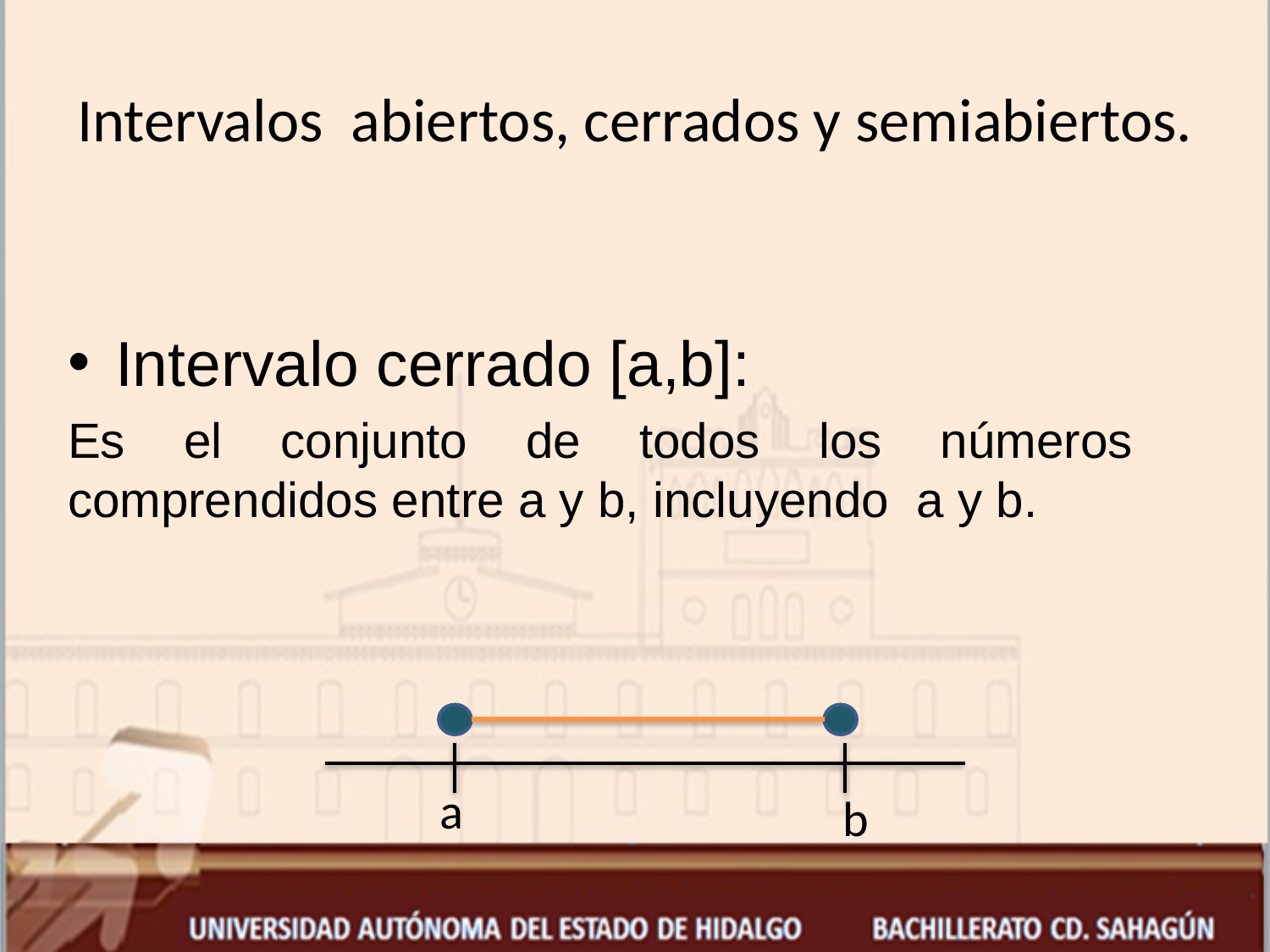

# Intervalos  abiertos, cerrados y semiabiertos.
Intervalo cerrado [a,b]:
Es el conjunto de todos los números  comprendidos entre a y b, incluyendo  a y b.

a
b